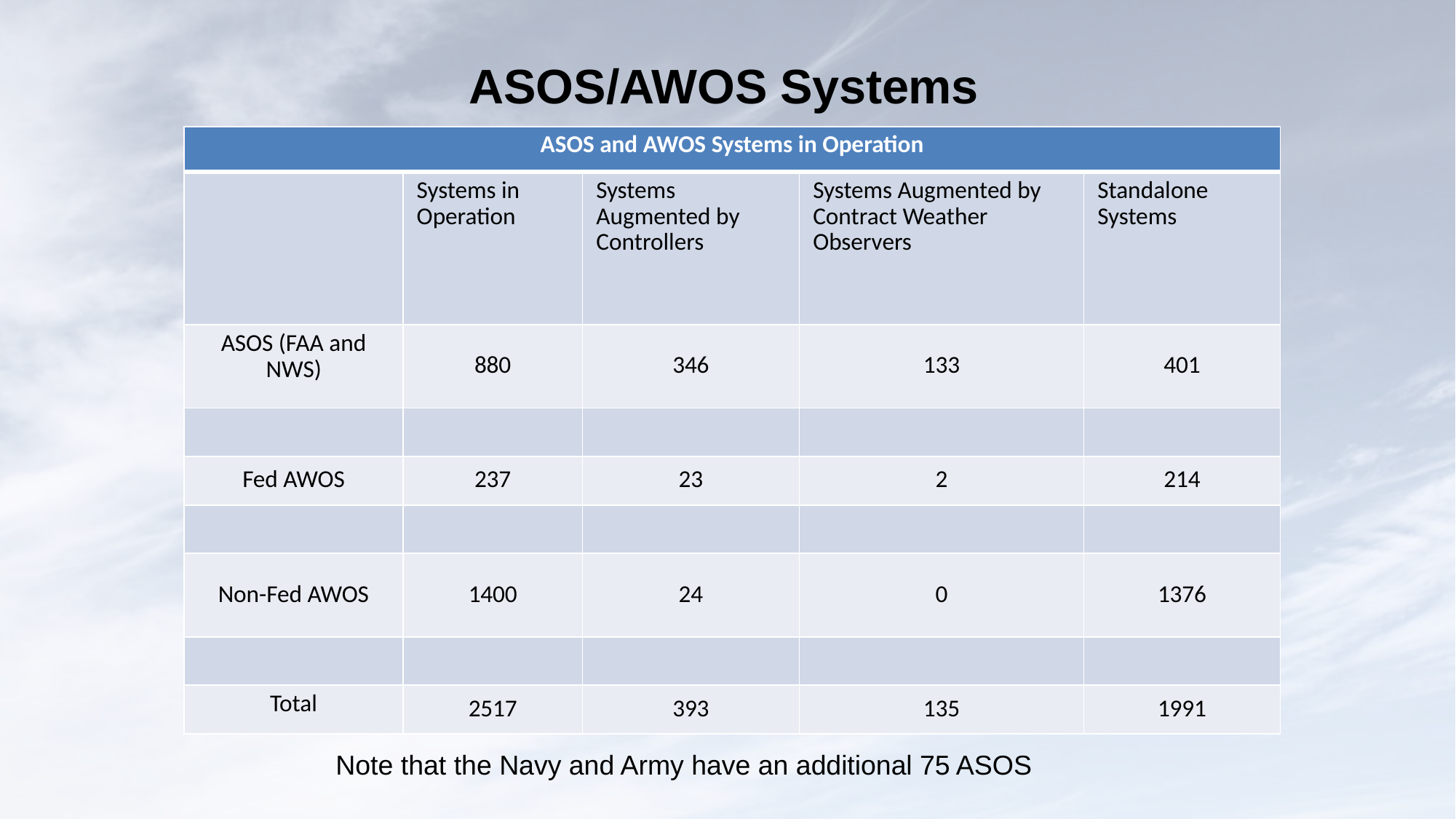

# ASOS/AWOS Systems
| ASOS and AWOS Systems in Operation |  |  |  |  |
| --- | --- | --- | --- | --- |
|  | Systems in Operation | Systems Augmented by Controllers | Systems Augmented by Contract Weather Observers | Standalone Systems |
| ASOS (FAA and NWS) | 880 | 346 | 133 | 401 |
|  |  |  |  |  |
| Fed AWOS | 237 | 23 | 2 | 214 |
|  |  |  |  |  |
| Non-Fed AWOS | 1400 | 24 | 0 | 1376 |
|  |  |  |  |  |
| Total | 2517 | 393 | 135 | 1991 |
Note that the Navy and Army have an additional 75 ASOS